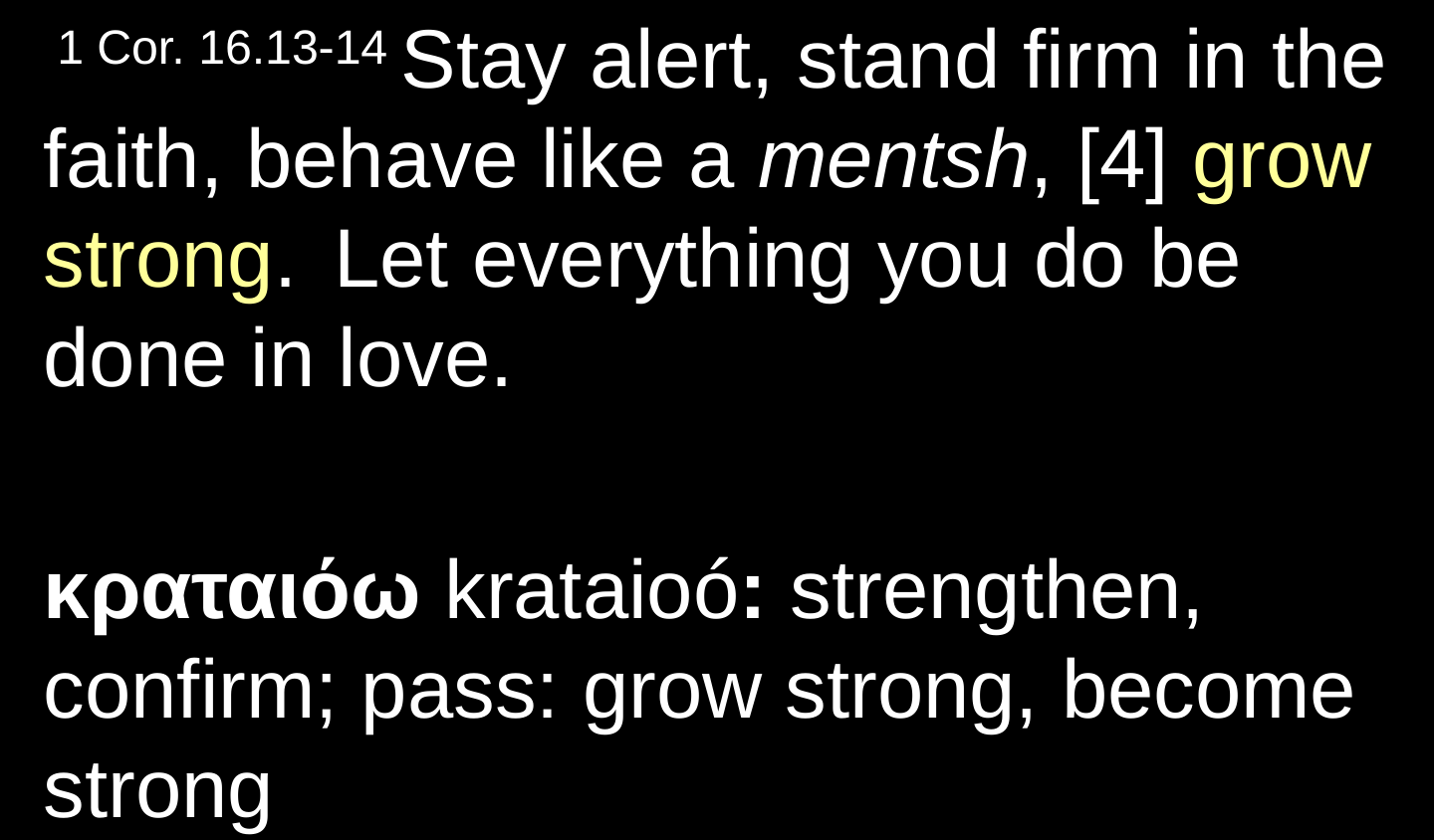

1 Cor. 16.13-14 Stay alert, stand firm in the faith, behave like a mentsh, [4] grow strong.  Let everything you do be done in love.

κραταιόω krataioó: strengthen, confirm; pass: grow strong, become strong